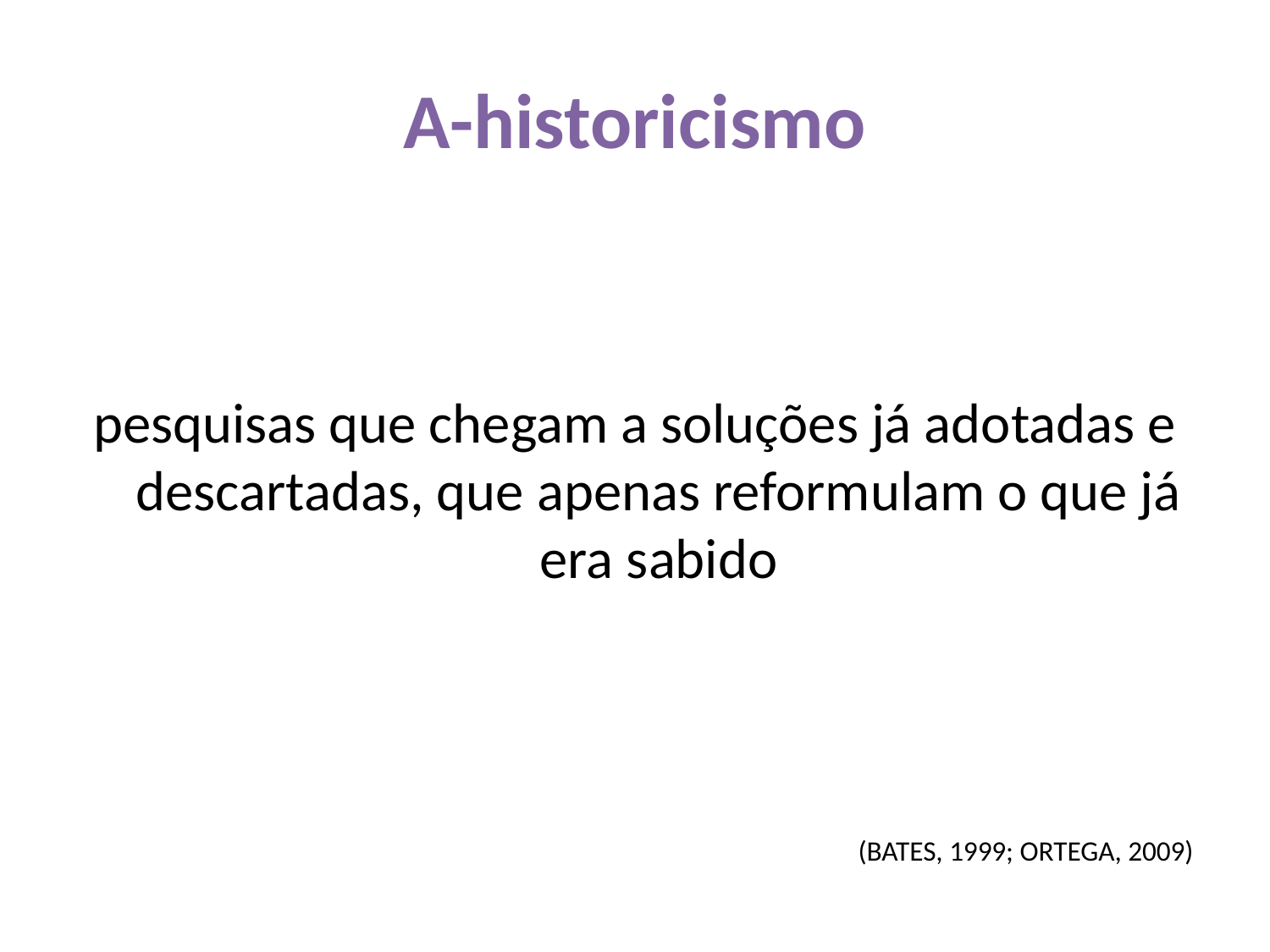

# A-historicismo

pesquisas que chegam a soluções já adotadas e descartadas, que apenas reformulam o que já era sabido

(BATES, 1999; ORTEGA, 2009)